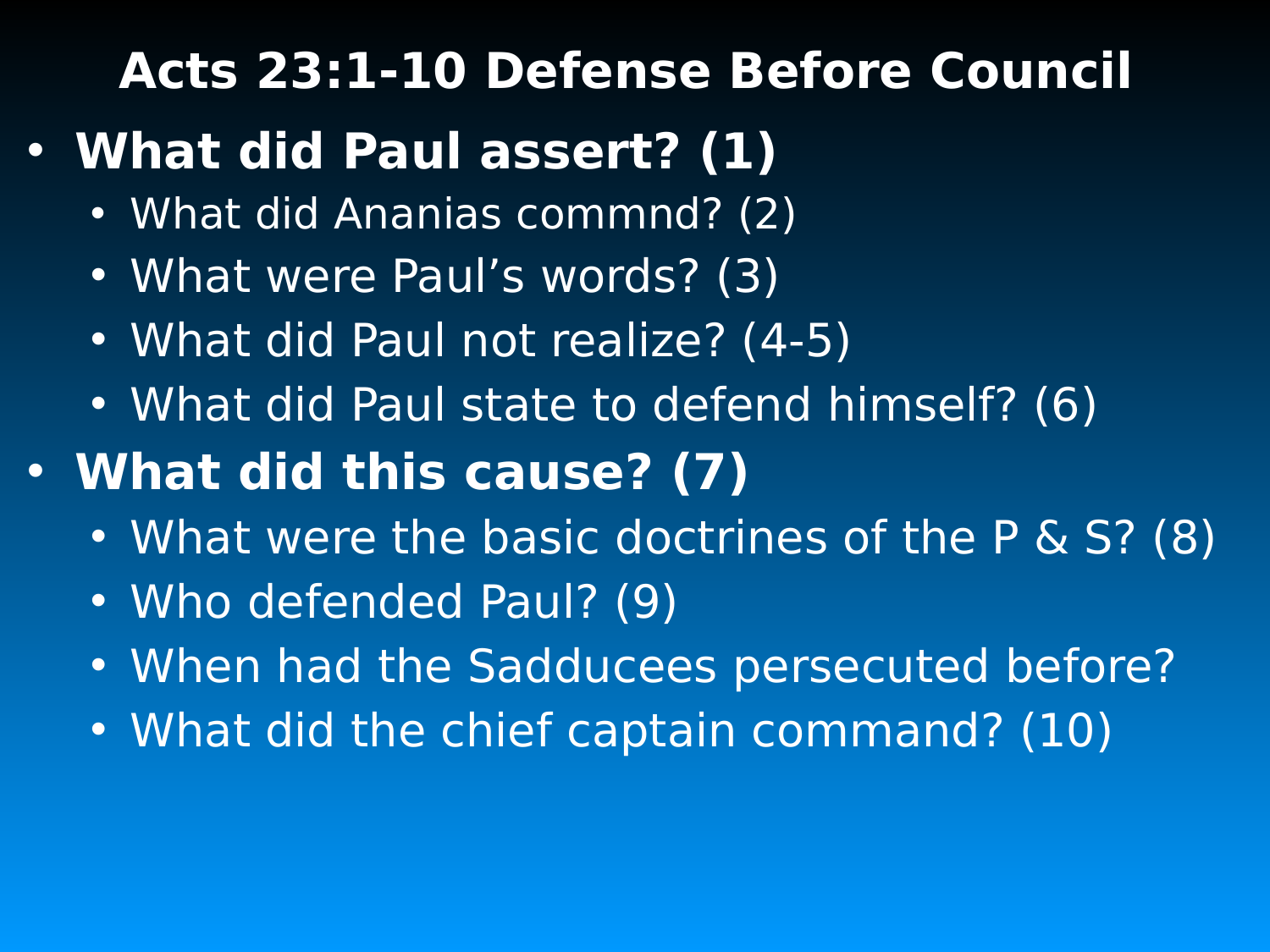

# Acts 23:1-10 Defense Before Council
What did Paul assert? (1)
What did Ananias commnd? (2)
What were Paul’s words? (3)
What did Paul not realize? (4-5)
What did Paul state to defend himself? (6)
What did this cause? (7)
What were the basic doctrines of the P & S? (8)
Who defended Paul? (9)
When had the Sadducees persecuted before?
What did the chief captain command? (10)